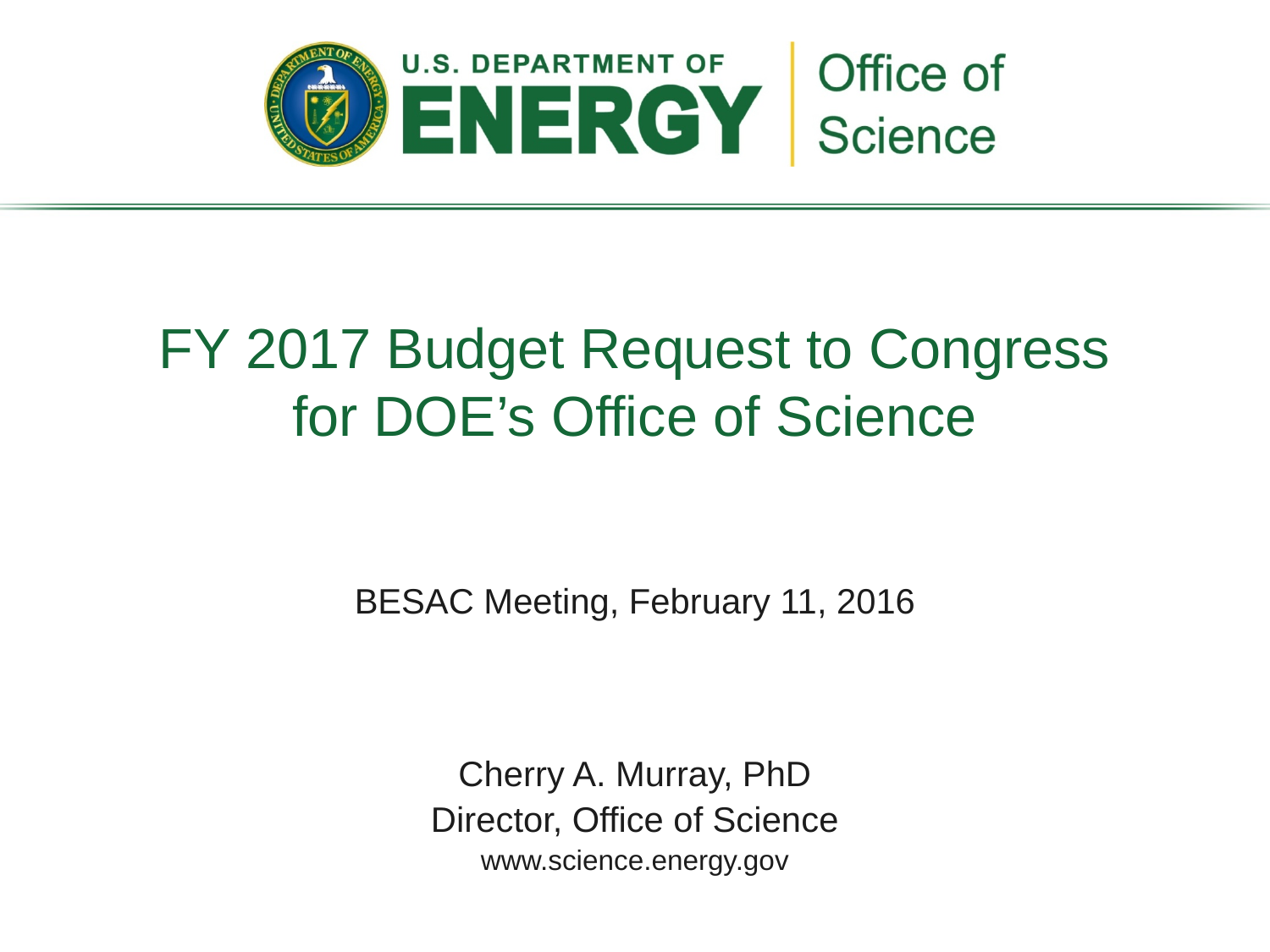

# FY 2017 Budget Request to Congress for DOE’s Office of Science
BESAC Meeting, February 11, 2016
Cherry A. Murray, PhD
Director, Office of Science
www.science.energy.gov